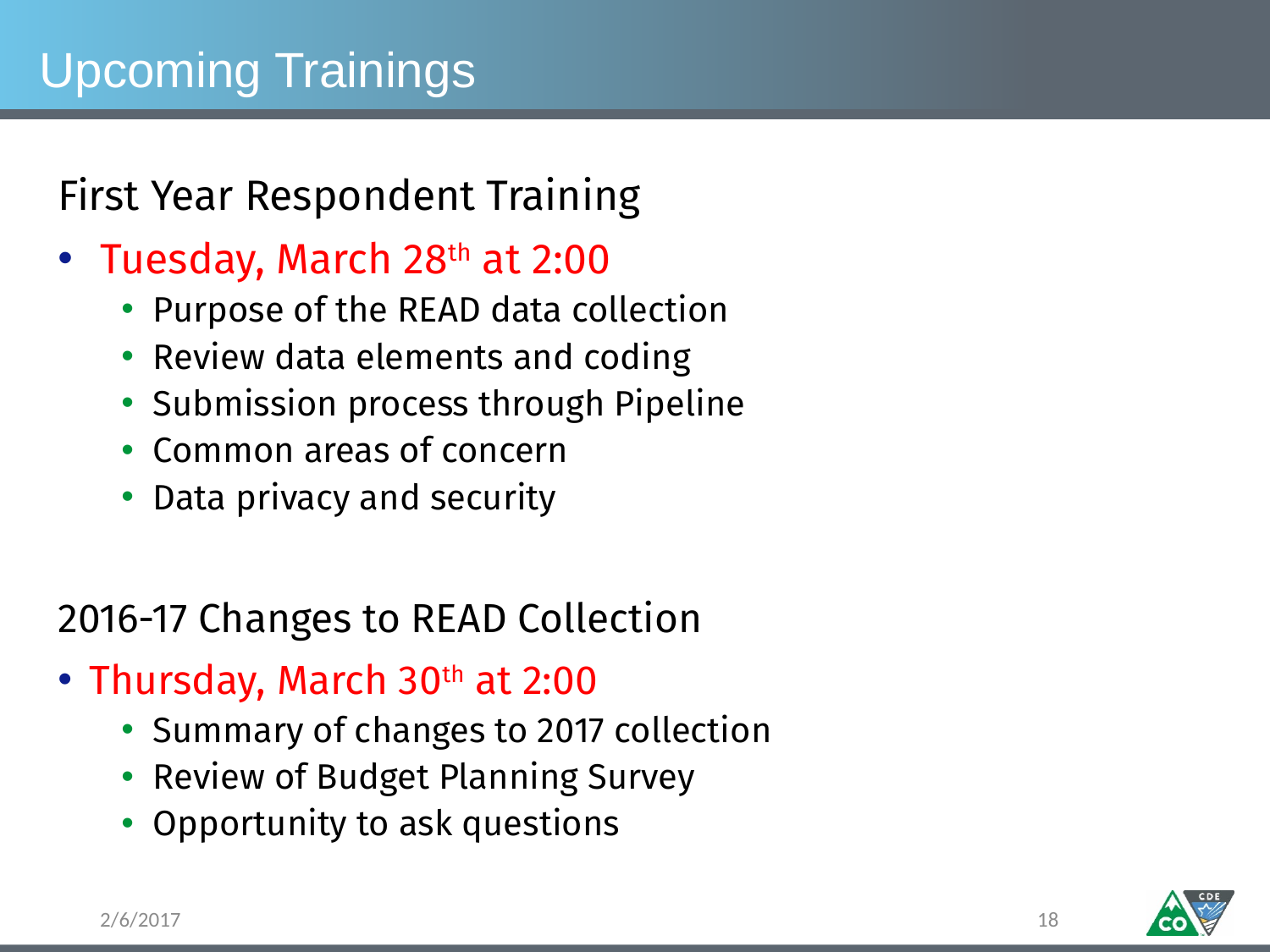

# Upcoming Trainings
First Year Respondent Training
 Tuesday, March 28th at 2:00
Purpose of the READ data collection
Review data elements and coding
Submission process through Pipeline
Common areas of concern
Data privacy and security

2016-17 Changes to READ Collection
Thursday, March 30th at 2:00
Summary of changes to 2017 collection
Review of Budget Planning Survey
Opportunity to ask questions